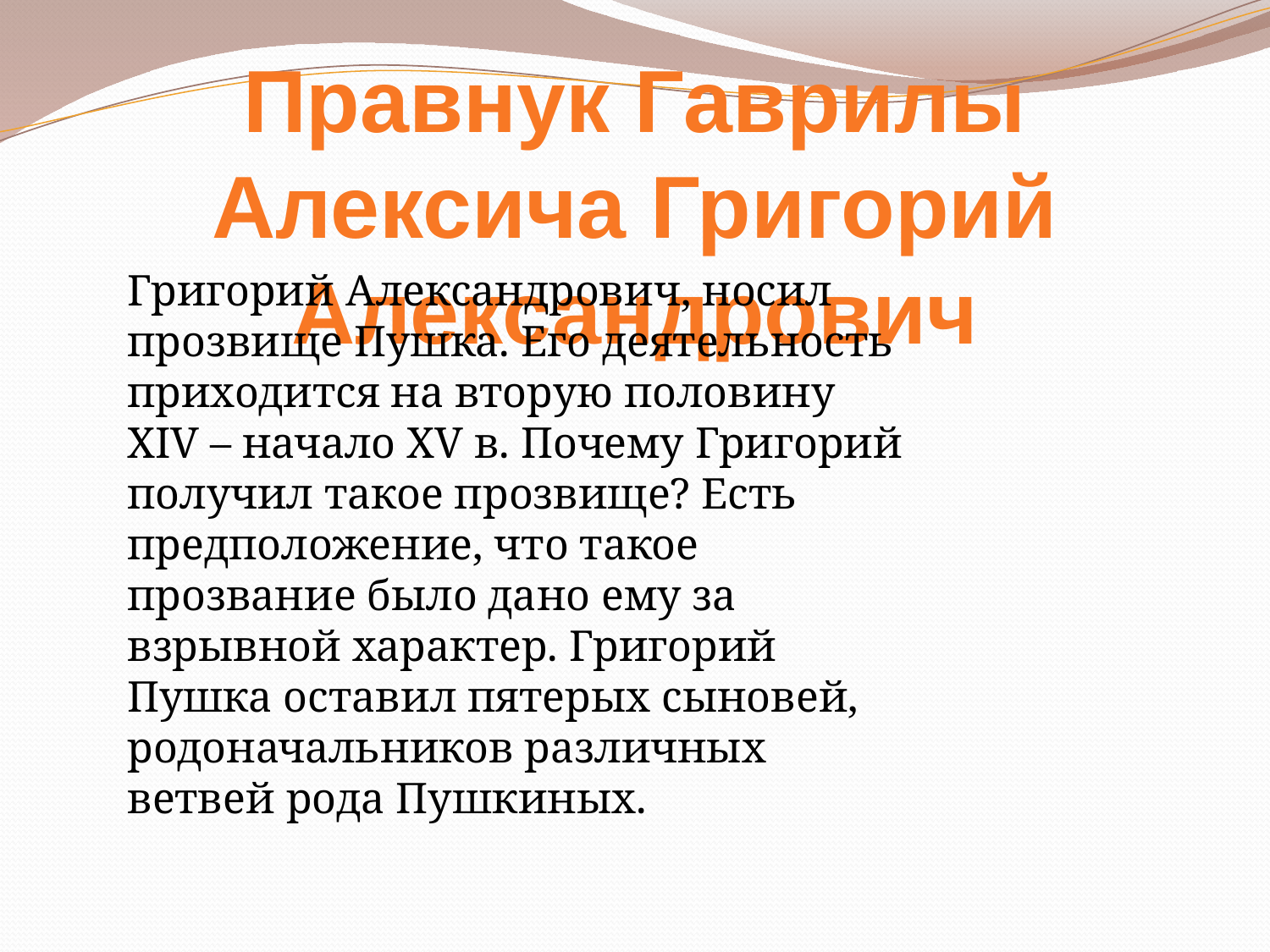

Правнук Гаврилы Алексича Григорий Александрович

Григорий Александрович, носил прозвище Пушка. Его деятельность приходится на вторую половину XIV – начало XV в. Почему Григорий получил такое прозвище? Есть предположение, что такое прозвание было дано ему за взрывной характер. Григорий Пушка оставил пятерых сыновей, родоначальников различных ветвей рода Пушкиных.